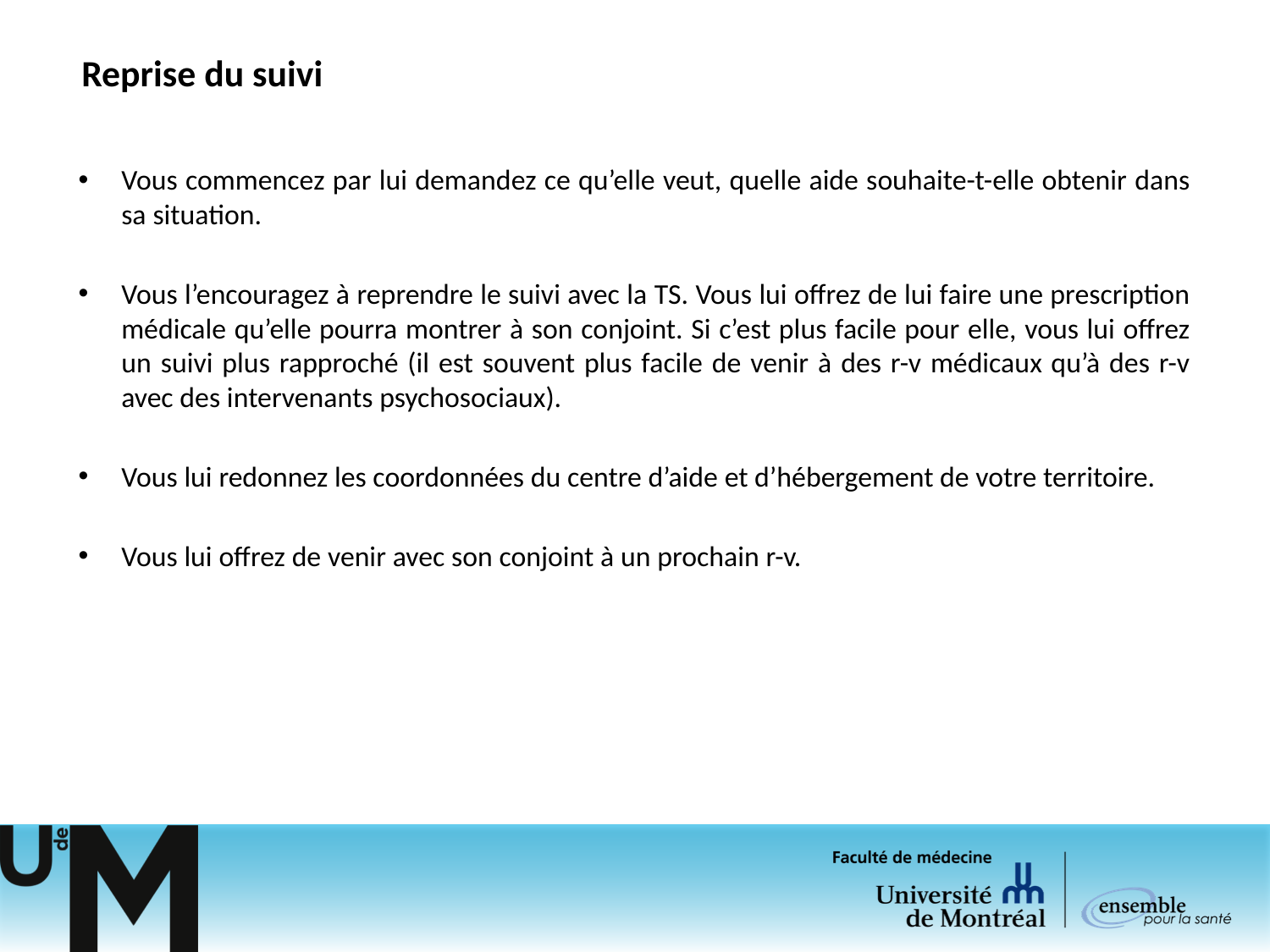

# Reprise du suivi
Vous commencez par lui demandez ce qu’elle veut, quelle aide souhaite-t-elle obtenir dans sa situation.

Vous l’encouragez à reprendre le suivi avec la TS. Vous lui offrez de lui faire une prescription médicale qu’elle pourra montrer à son conjoint. Si c’est plus facile pour elle, vous lui offrez un suivi plus rapproché (il est souvent plus facile de venir à des r-v médicaux qu’à des r-v avec des intervenants psychosociaux).

Vous lui redonnez les coordonnées du centre d’aide et d’hébergement de votre territoire.

Vous lui offrez de venir avec son conjoint à un prochain r-v.